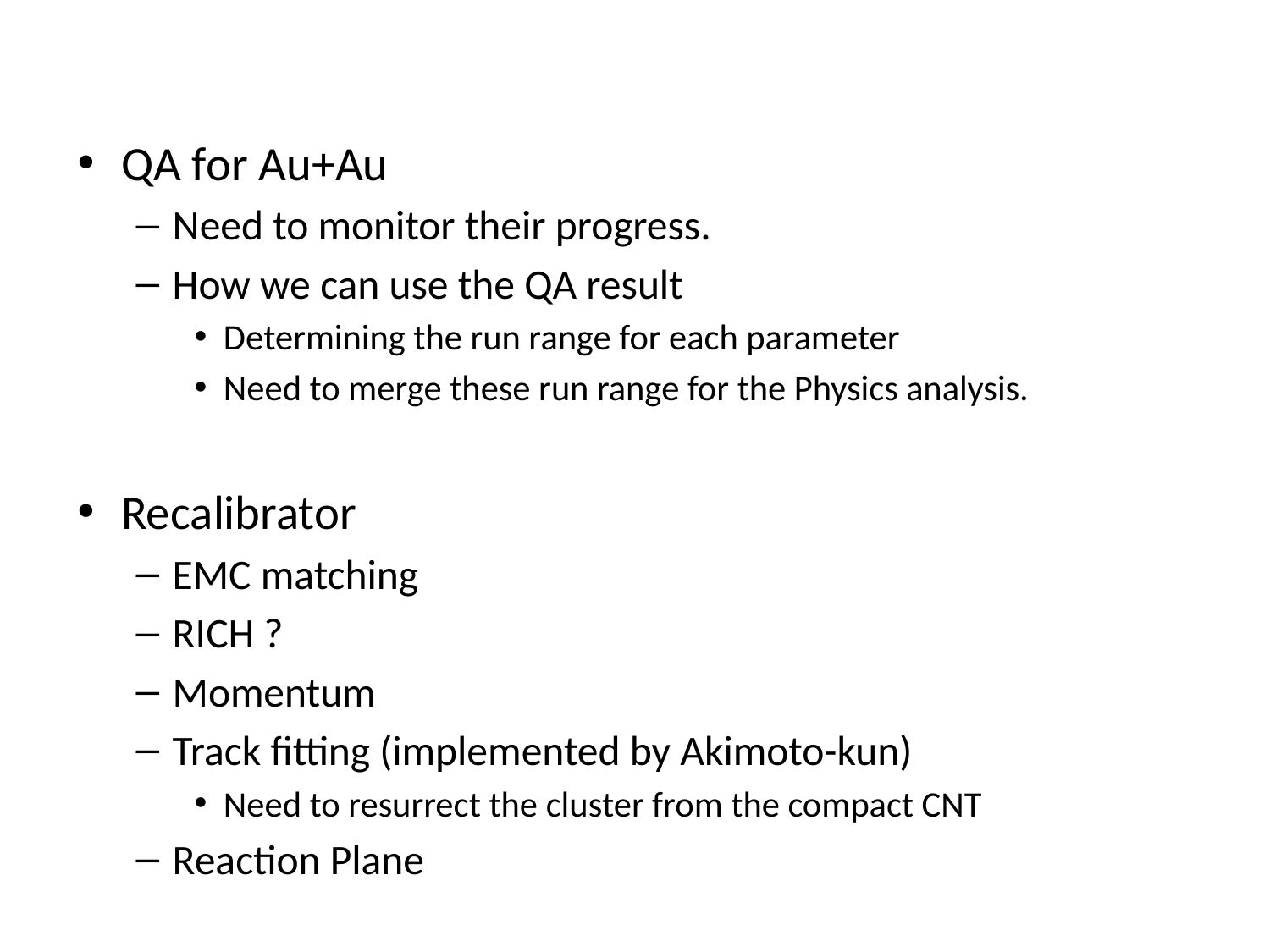

#
QA for Au+Au
Need to monitor their progress.
How we can use the QA result
Determining the run range for each parameter
Need to merge these run range for the Physics analysis.

Recalibrator
EMC matching
RICH ?
Momentum
Track fitting (implemented by Akimoto-kun)
Need to resurrect the cluster from the compact CNT
Reaction Plane